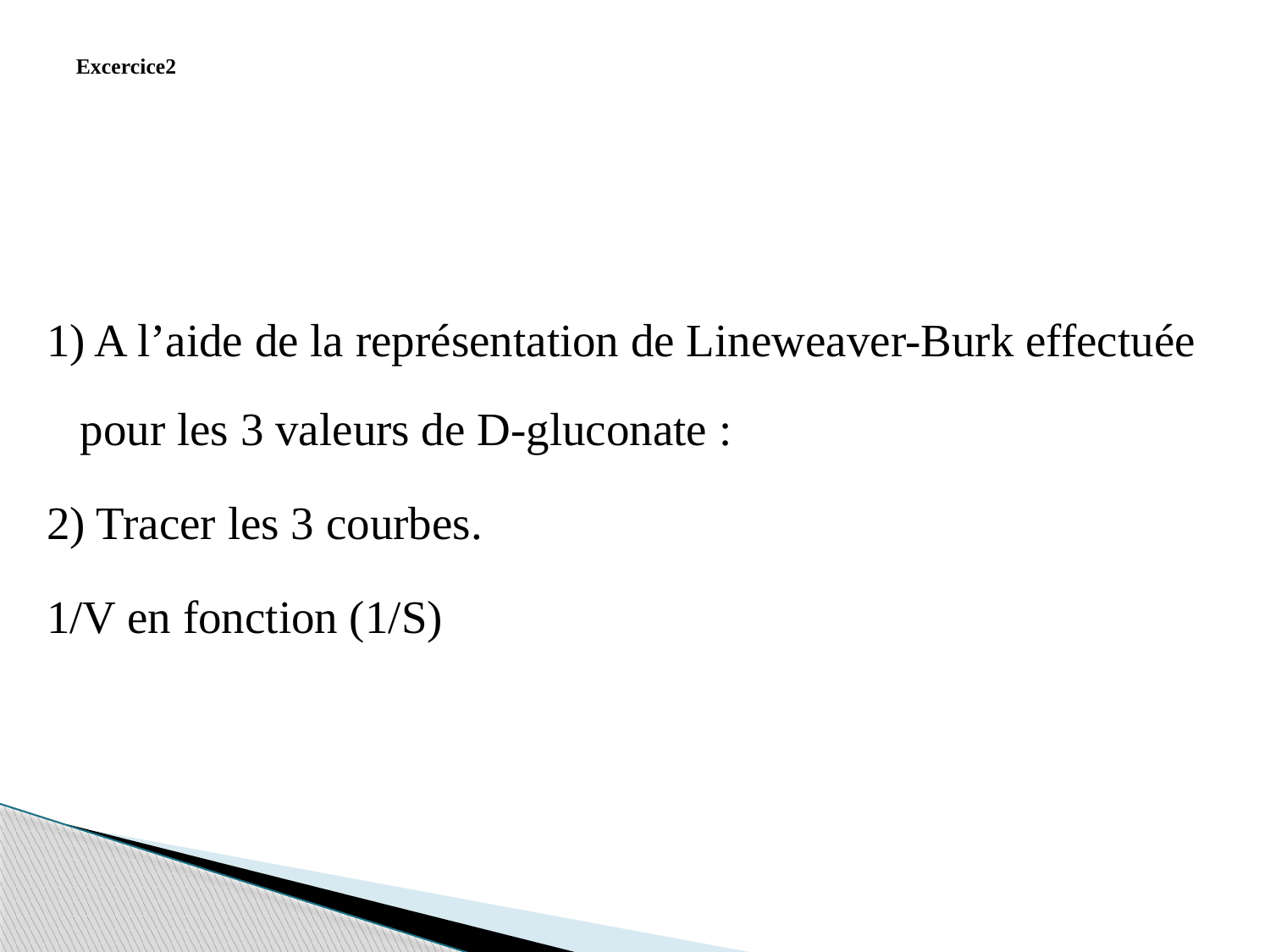

# Excercice2

1) A l’aide de la représentation de Lineweaver-Burk effectuée pour les 3 valeurs de D-gluconate :
2) Tracer les 3 courbes.
1/V en fonction (1/S)